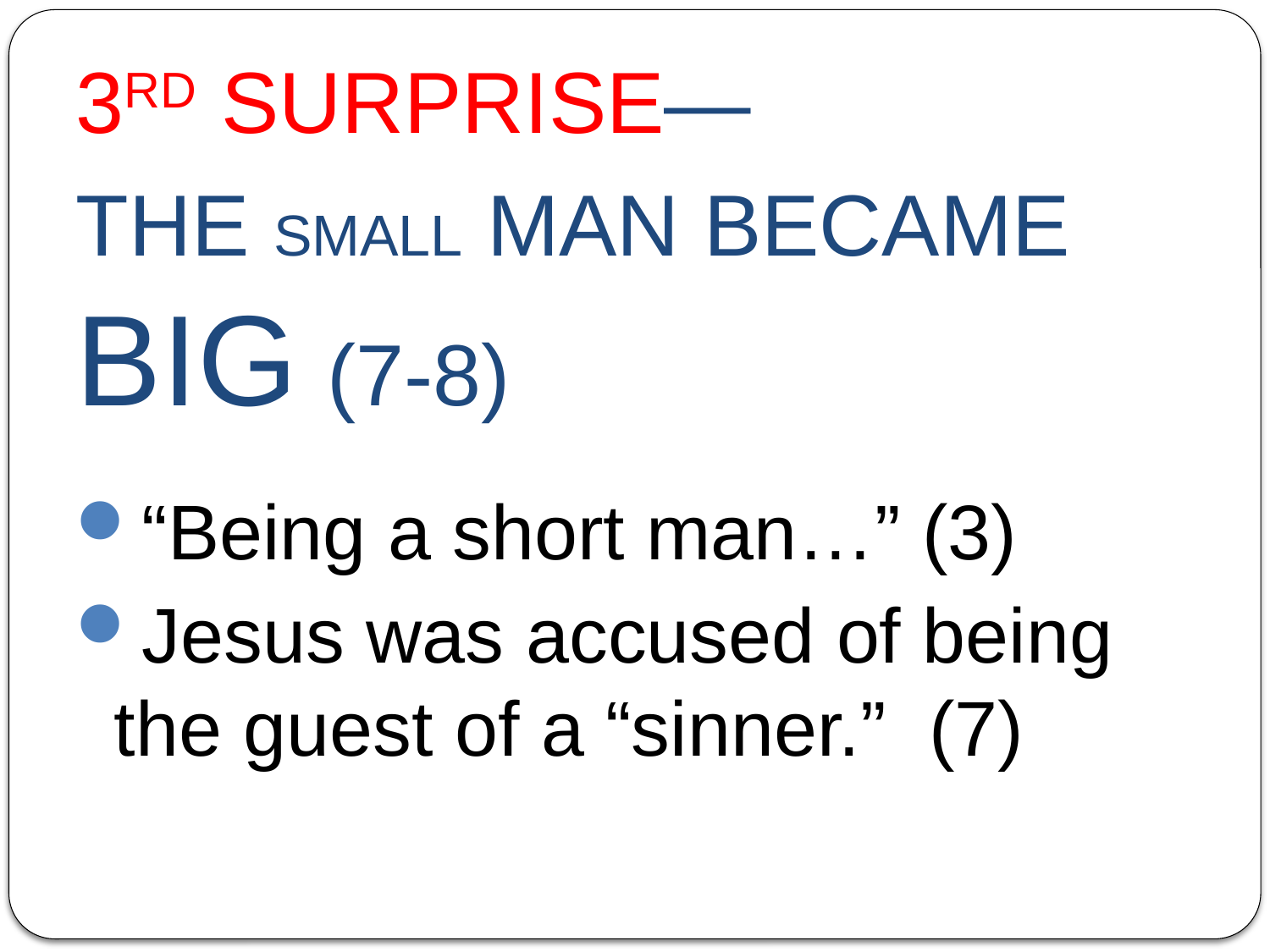

# 3RD SURPRISE— THE SMALL MAN BECAME BIG (7-8)
“Being a short man…” (3)
Jesus was accused of being the guest of a “sinner.”  (7)